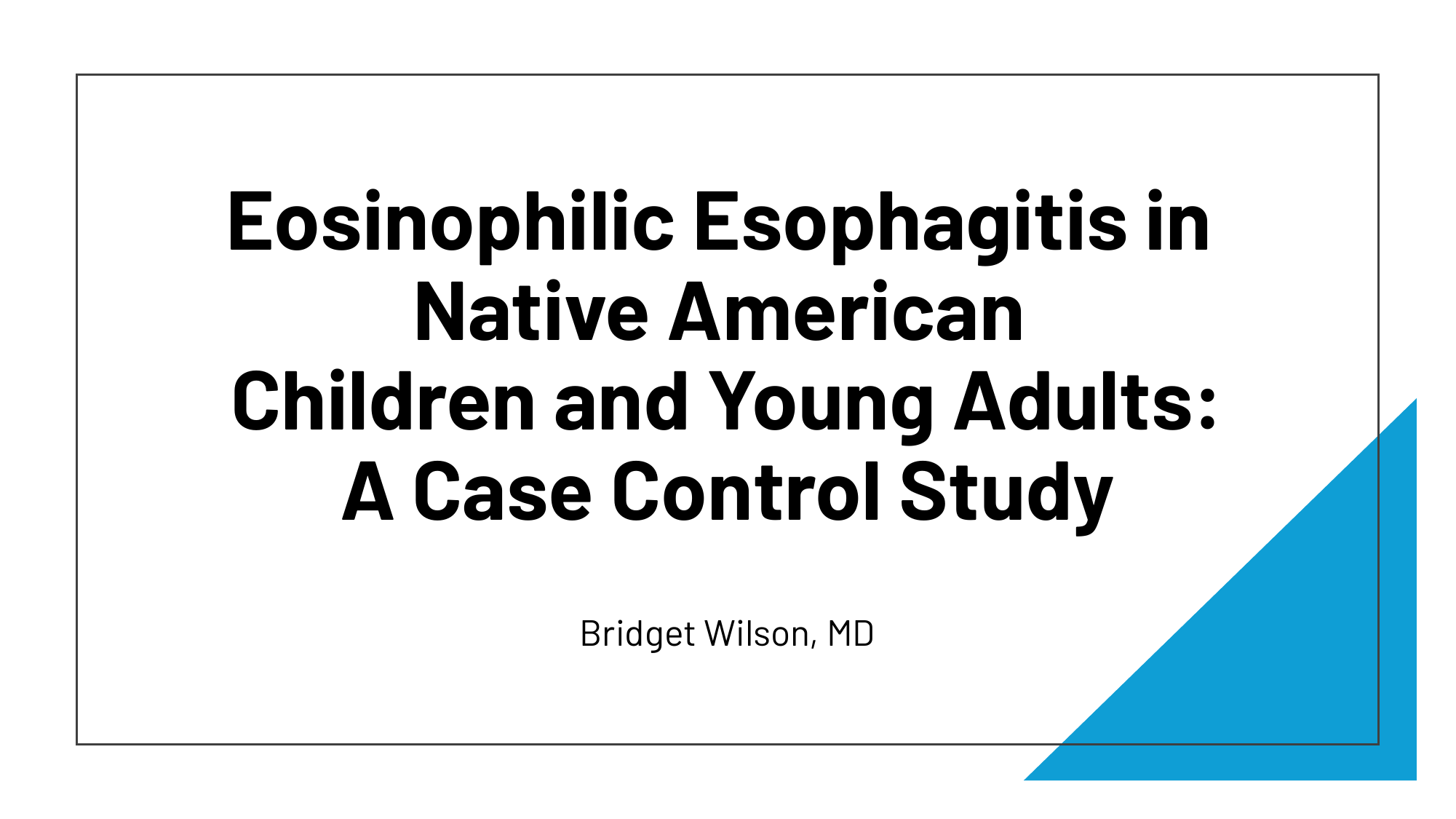

# Eosinophilic Esophagitis in Native American Children and Young Adults: A Case Control Study

Bridget Wilson, MD